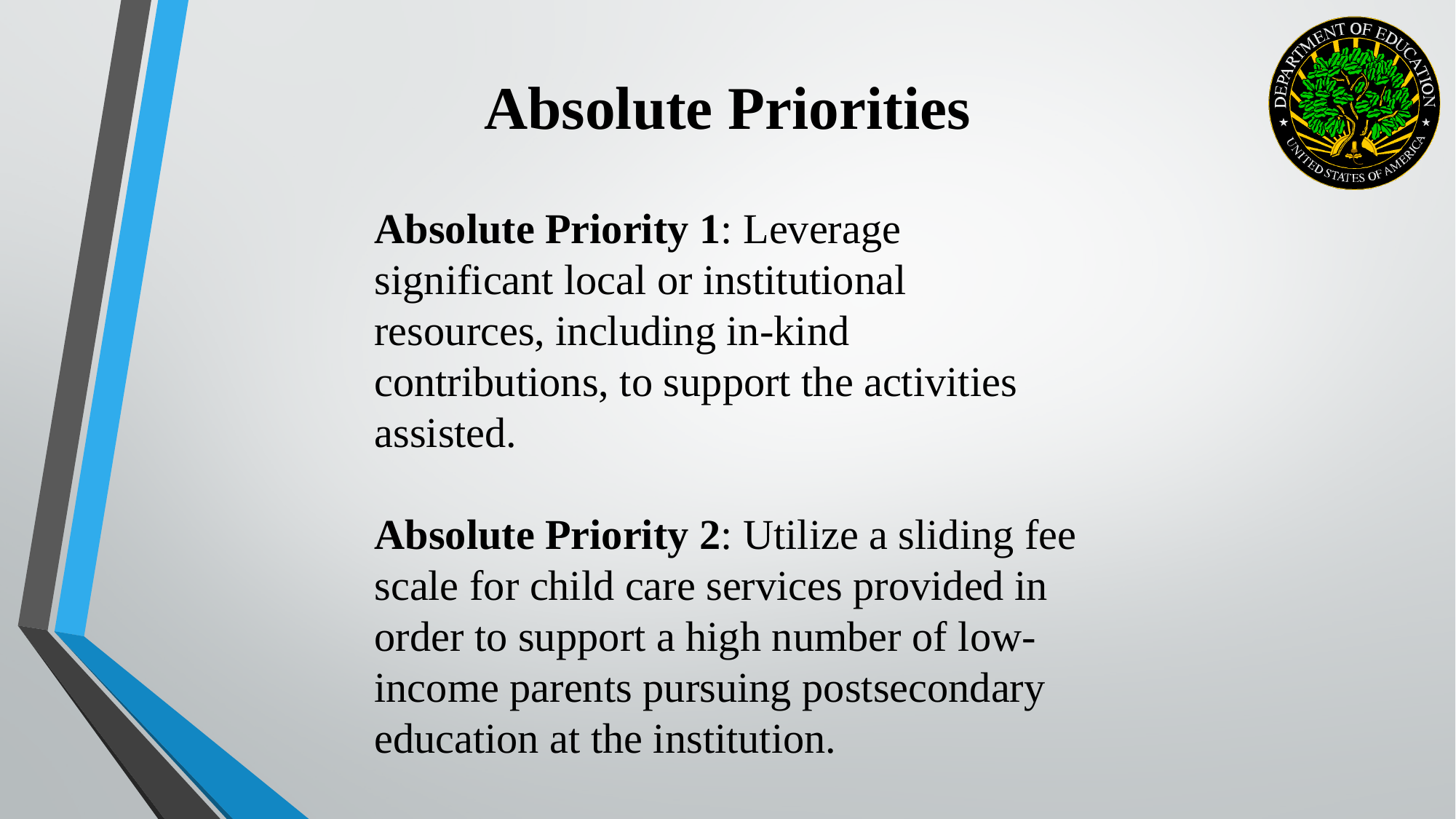

Absolute Priorities
Absolute Priority 1: Leverage significant local or institutional resources, including in-kind contributions, to support the activities assisted.

Absolute Priority 2: Utilize a sliding fee scale for child care services provided in order to support a high number of low-income parents pursuing postsecondary education at the institution.